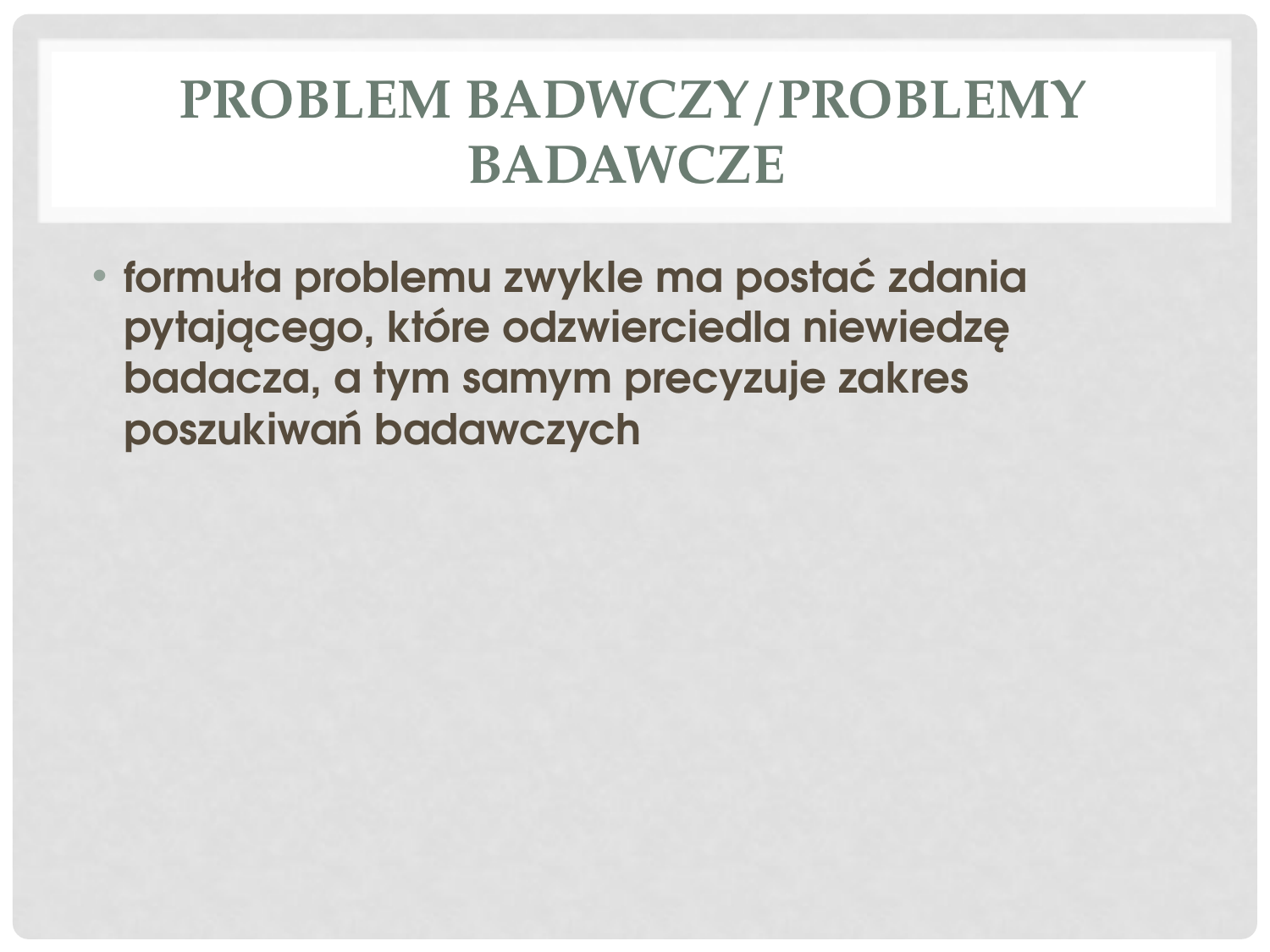

# PROBLEM BADWCZY/PROBLEMY BADAWCZE
formuła problemu zwykle ma postać zdania pytającego, które odzwierciedla niewiedzę badacza, a tym samym precyzuje zakres poszukiwań badawczych